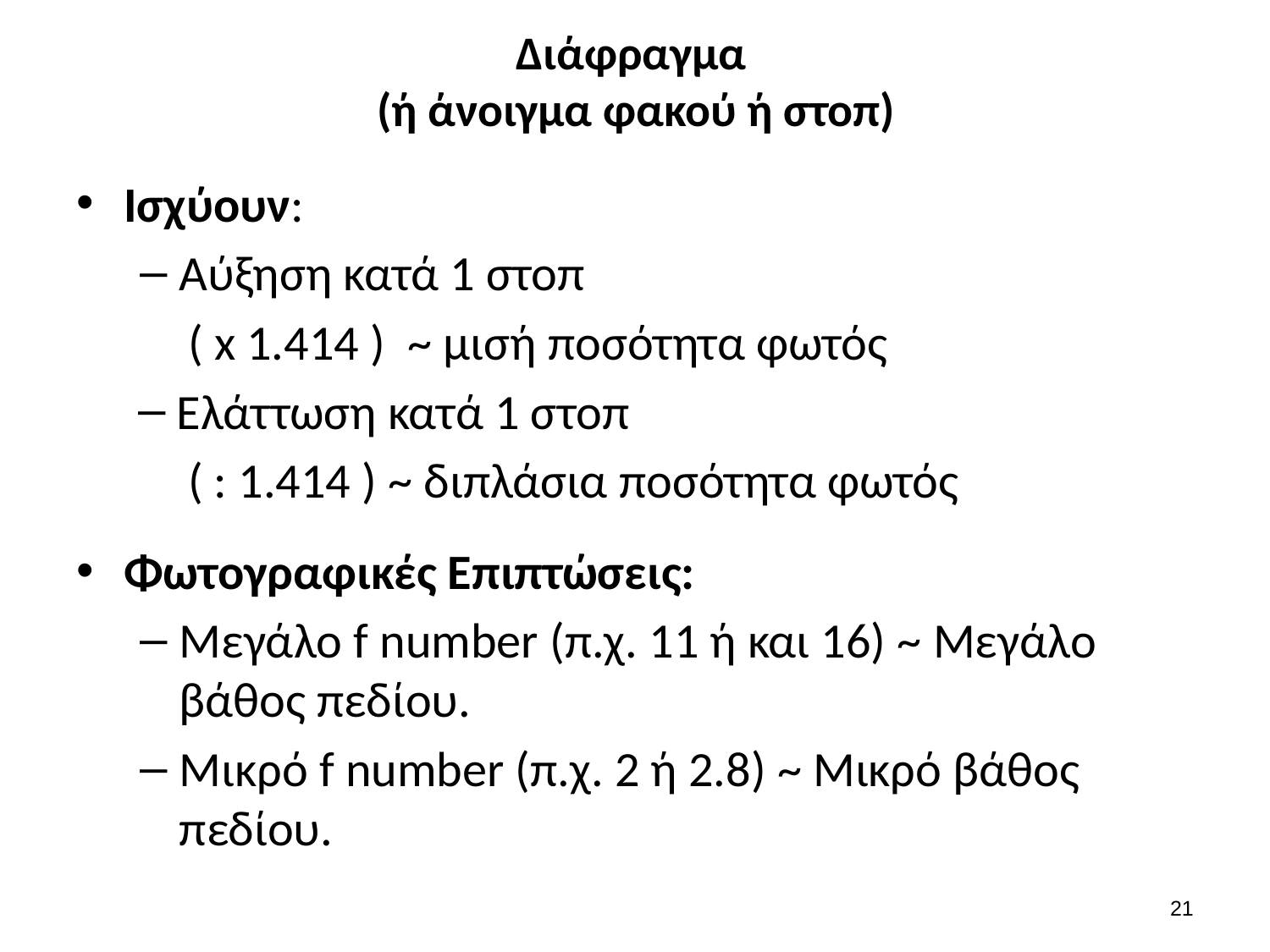

# Διάφραγμα (ή άνοιγμα φακού ή στοπ)
Ισχύουν:
Αύξηση κατά 1 στοπ
( x 1.414 )  ~ μισή ποσότητα φωτός
Ελάττωση κατά 1 στοπ
( : 1.414 ) ~ διπλάσια ποσότητα φωτός
Φωτογραφικές Επιπτώσεις:
Μεγάλο f number (π.χ. 11 ή και 16) ~ Μεγάλο βάθος πεδίου.
Μικρό f number (π.χ. 2 ή 2.8) ~ Μικρό βάθος πεδίου.

21